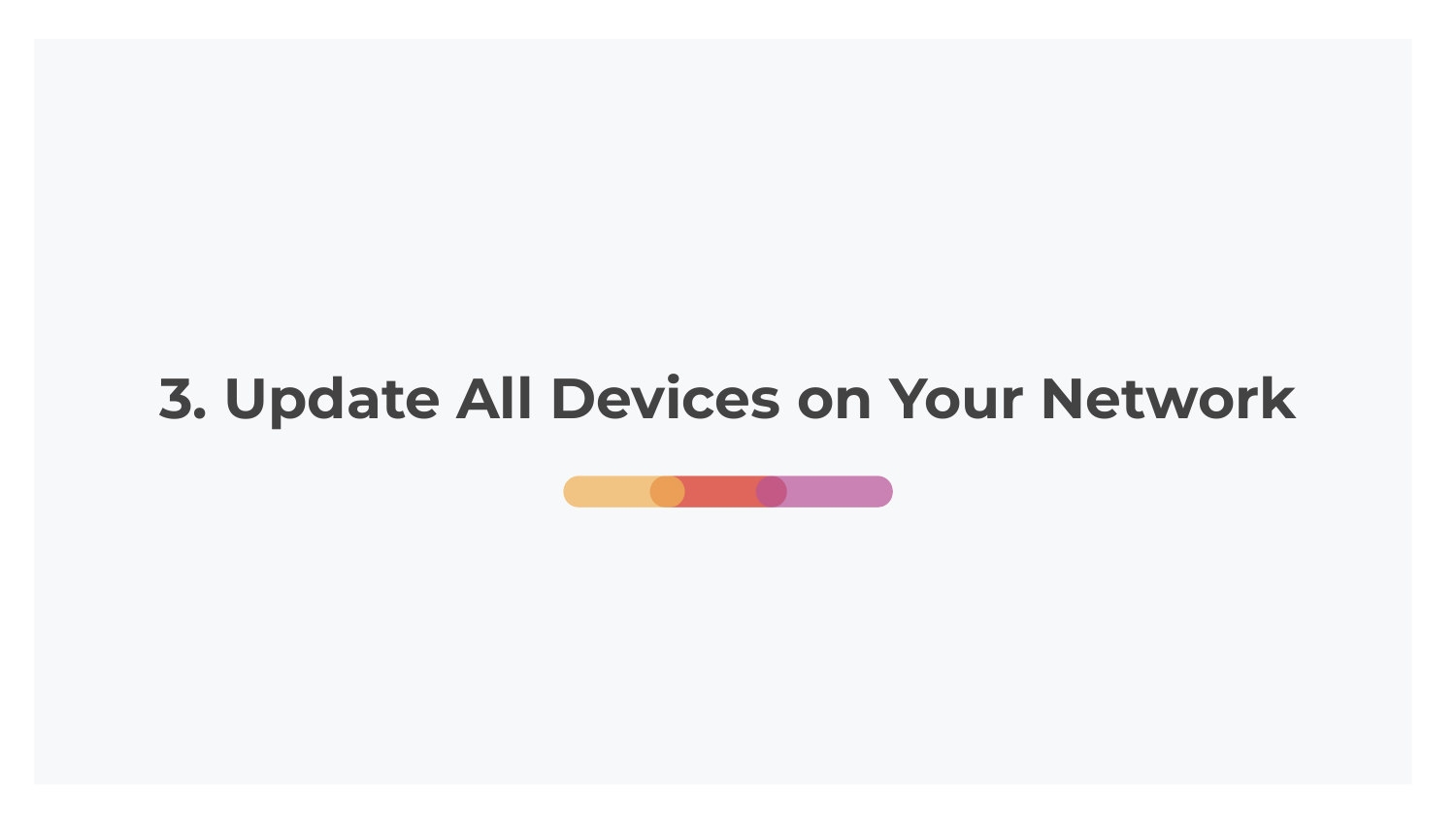

# 3. Update All Devices on Your Network